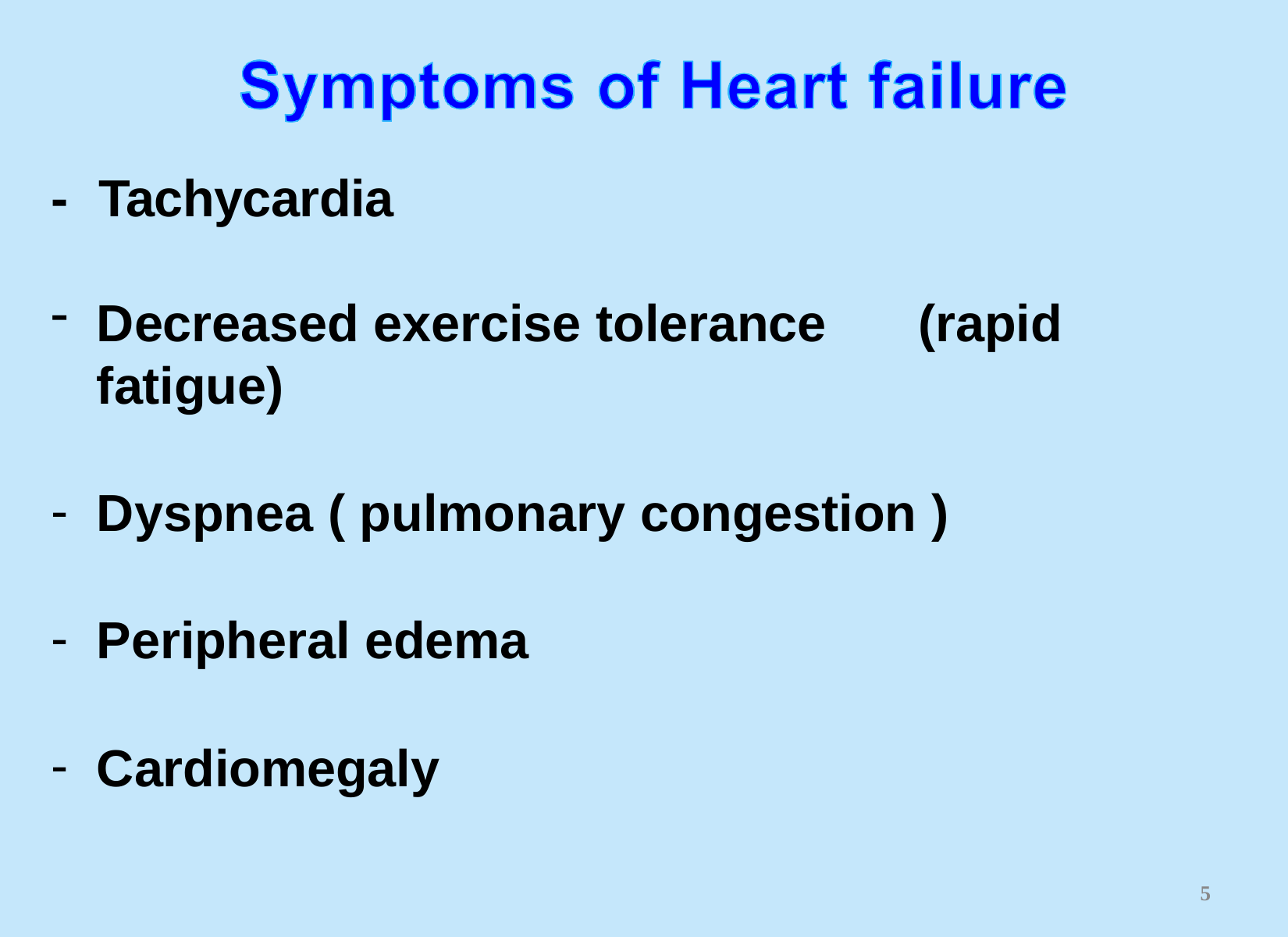

# -	Tachycardia
Decreased exercise tolerance	(rapid fatigue)

Dyspnea ( pulmonary congestion )

Peripheral edema

Cardiomegaly

5